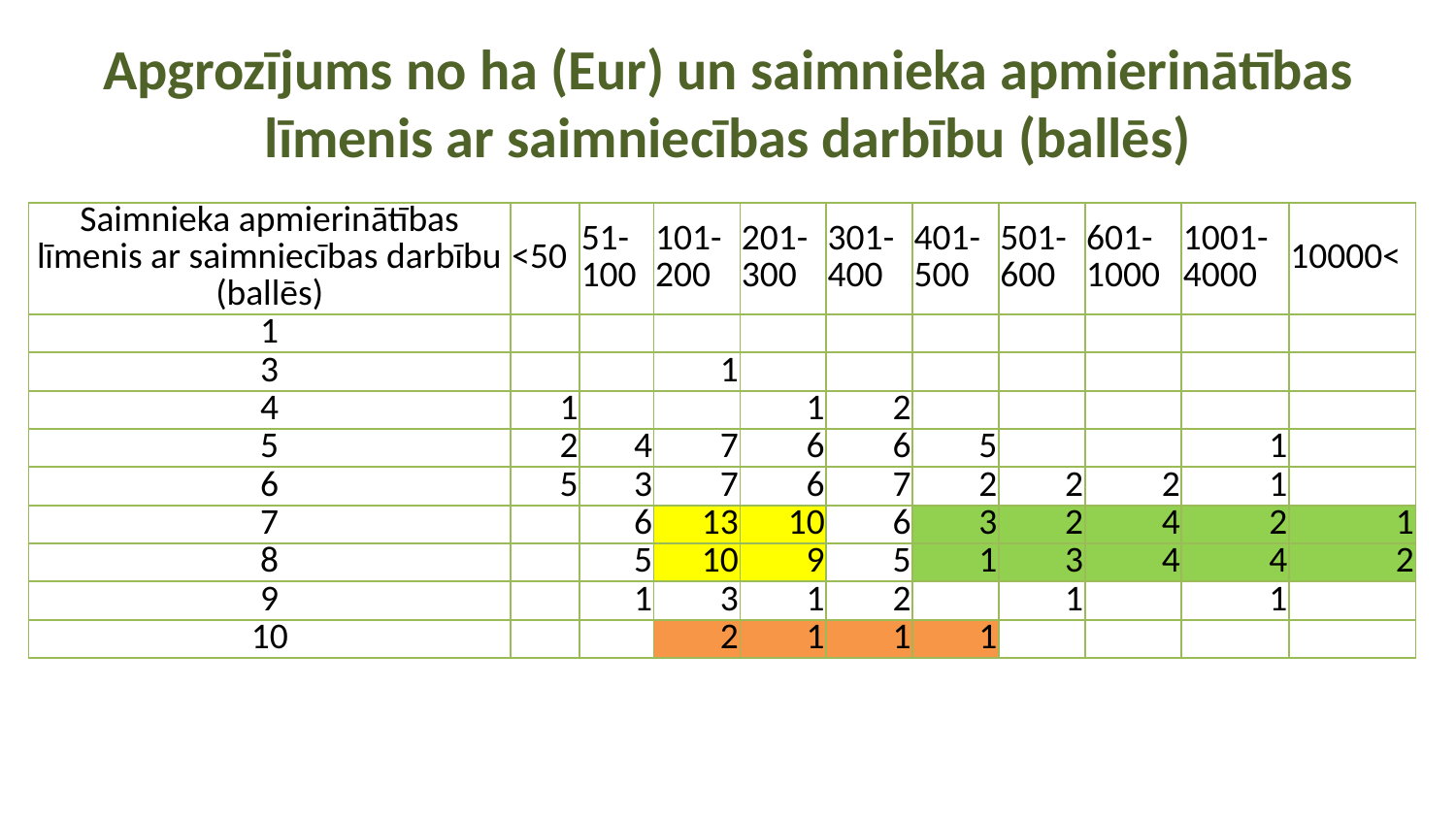

# Apgrozījums no ha (Eur) un saimnieka apmierinātības līmenis ar saimniecības darbību (ballēs)
| Saimnieka apmierinātības līmenis ar saimniecības darbību (ballēs) | <50 | 51-100 | 101-200 | 201-300 | 301-400 | 401-500 | 501-600 | 601-1000 | 1001-4000 | 10000< |
| --- | --- | --- | --- | --- | --- | --- | --- | --- | --- | --- |
| 1 |  |  |  |  |  |  |  |  |  |  |
| 3 |  |  | 1 |  |  |  |  |  |  |  |
| 4 | 1 |  |  | 1 | 2 |  |  |  |  |  |
| 5 | 2 | 4 | 7 | 6 | 6 | 5 |  |  | 1 |  |
| 6 | 5 | 3 | 7 | 6 | 7 | 2 | 2 | 2 | 1 |  |
| 7 |  | 6 | 13 | 10 | 6 | 3 | 2 | 4 | 2 | 1 |
| 8 |  | 5 | 10 | 9 | 5 | 1 | 3 | 4 | 4 | 2 |
| 9 |  | 1 | 3 | 1 | 2 |  | 1 |  | 1 |  |
| 10 |  |  | 2 | 1 | 1 | 1 |  |  |  |  |